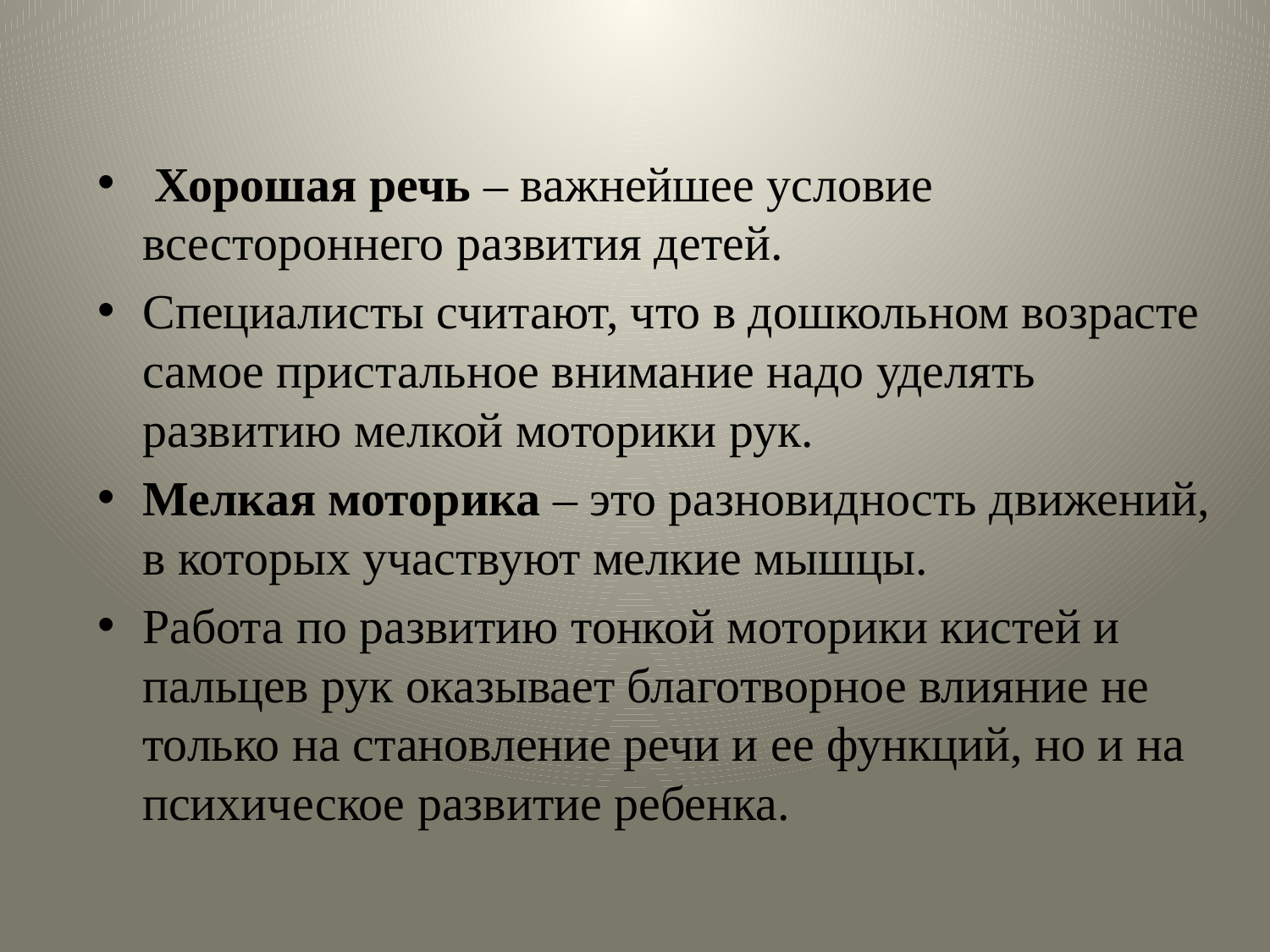

Хорошая речь – важнейшее условие всестороннего развития детей.
Специалисты считают, что в дошкольном возрасте самое пристальное внимание надо уделять развитию мелкой моторики рук.
Мелкая моторика – это разновидность движений, в которых участвуют мелкие мышцы.
Работа по развитию тонкой моторики кистей и пальцев рук оказывает благотворное влияние не только на становление речи и ее функций, но и на психическое развитие ребенка.